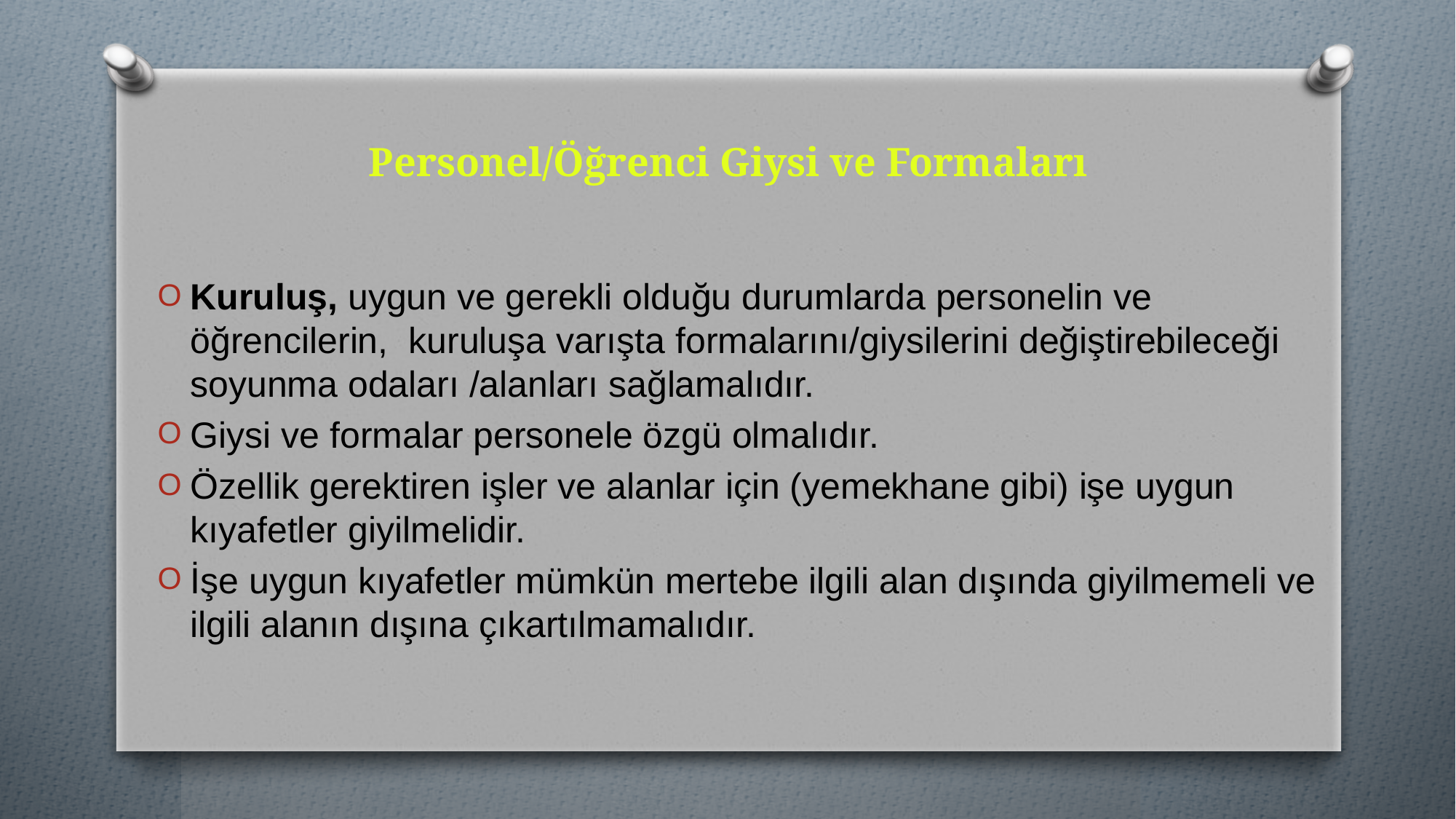

# Personel/Öğrenci Giysi ve Formaları
Kuruluş, uygun ve gerekli olduğu durumlarda personelin ve öğrencilerin,  kuruluşa varışta formalarını/giysilerini değiştirebileceği soyunma odaları /alanları sağlamalıdır.
Giysi ve formalar personele özgü olmalıdır.
Özellik gerektiren işler ve alanlar için (yemekhane gibi) işe uygun kıyafetler giyilmelidir.
İşe uygun kıyafetler mümkün mertebe ilgili alan dışında giyilmemeli ve ilgili alanın dışına çıkartılmamalıdır.